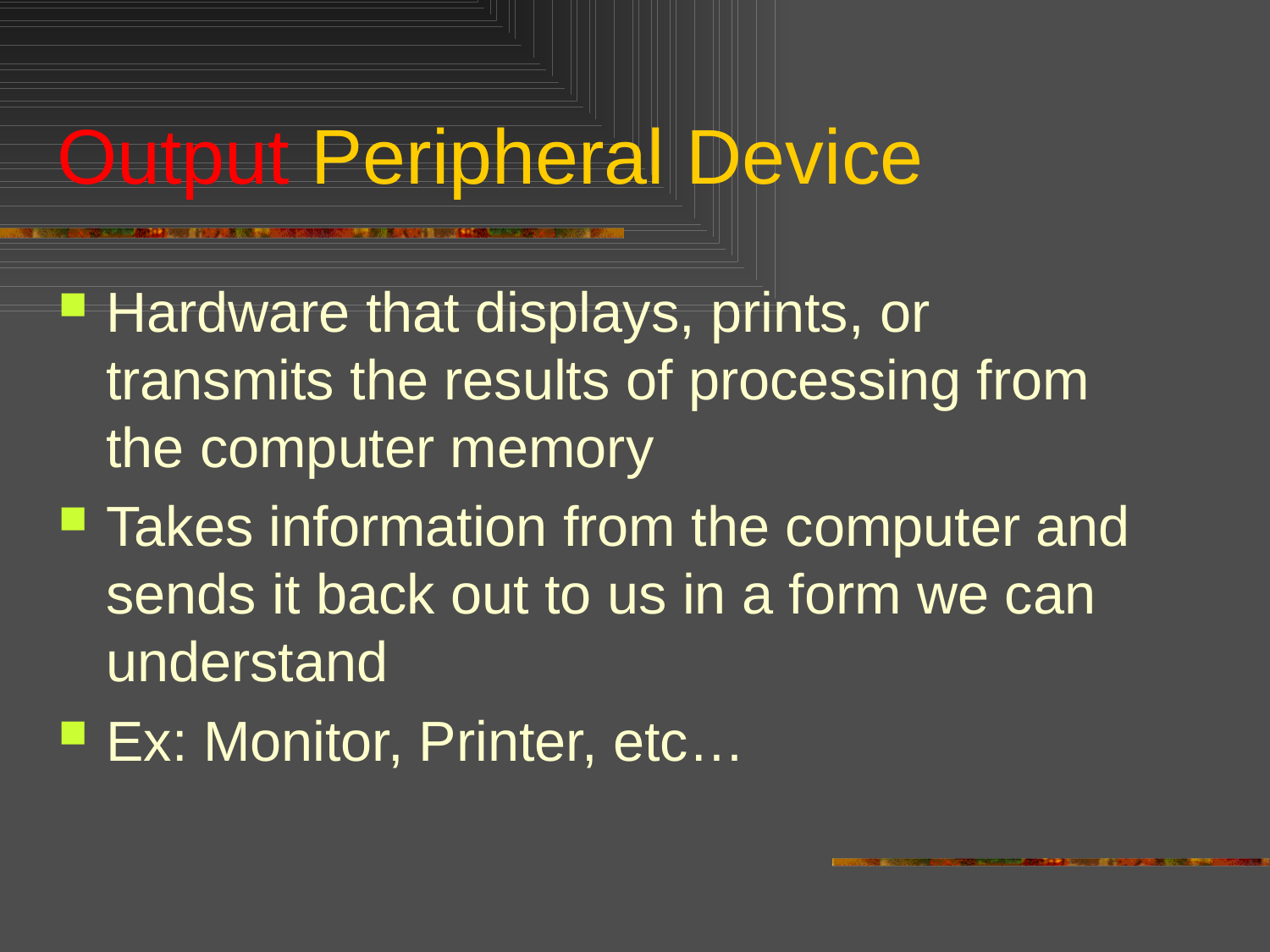

# Output Peripheral Device
Hardware that displays, prints, or transmits the results of processing from the computer memory
Takes information from the computer and sends it back out to us in a form we can understand
Ex: Monitor, Printer, etc…